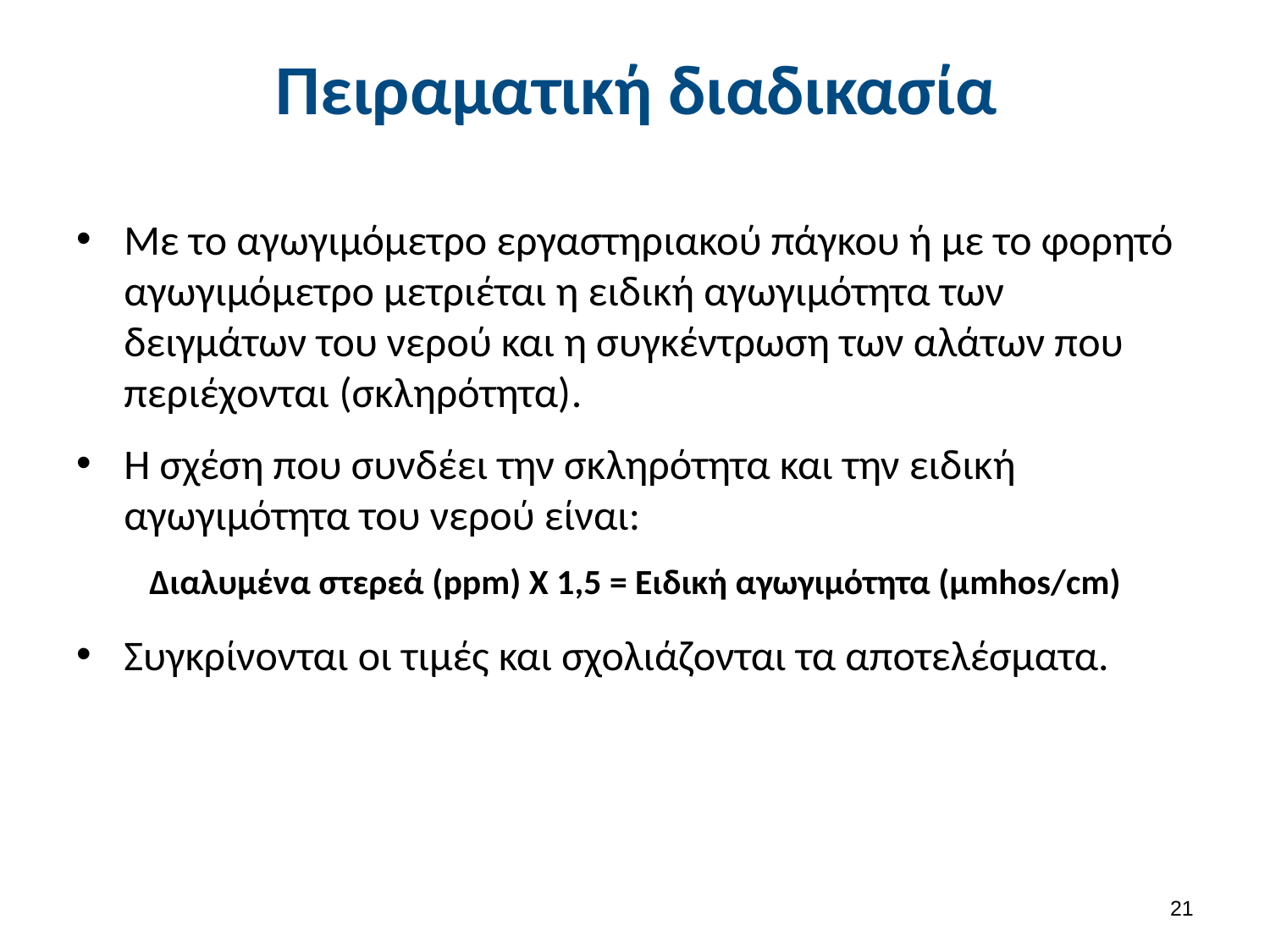

# Πειραματική διαδικασία
Με το αγωγιμόμετρο εργαστηριακού πάγκου ή με το φορητό αγωγιμόμετρο μετριέται η ειδική αγωγιμότητα των δειγμάτων του νερού και η συγκέντρωση των αλάτων που περιέχονται (σκληρότητα).
Η σχέση που συνδέει την σκληρότητα και την ειδική αγωγιμότητα του νερού είναι:
Διαλυμένα στερεά (ppm) Χ 1,5 = Ειδική αγωγιμότητα (μmhos/cm)
Συγκρίνονται οι τιμές και σχολιάζονται τα αποτελέσματα.
21